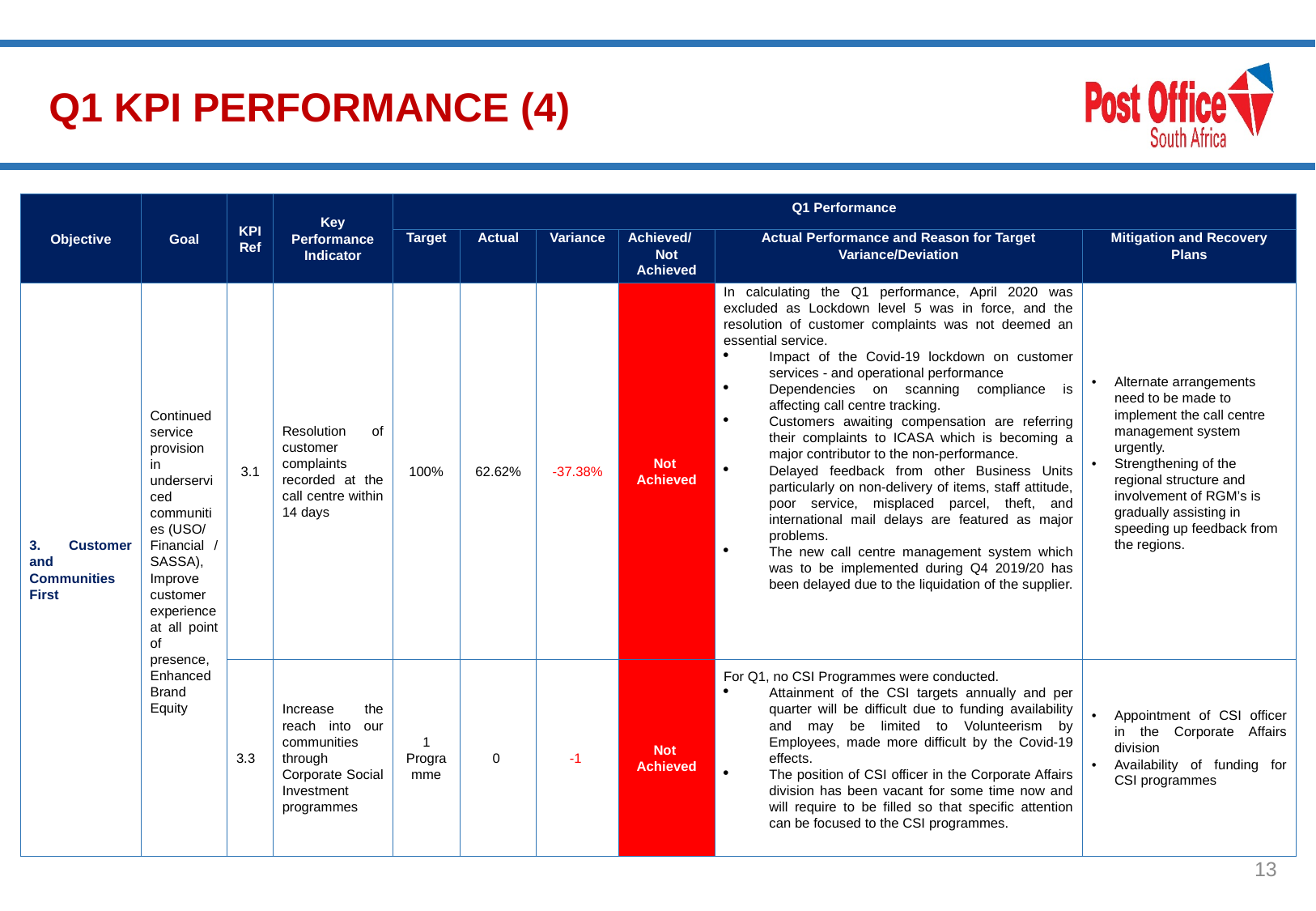

# Q1 KPI PERFORMANCE (4)
| Objective | Goal | KPI Ref | Key Performance Indicator | Q1 Performance |  |  |  |  |  |
| --- | --- | --- | --- | --- | --- | --- | --- | --- | --- |
|  |  |  |  | Target | Actual | Variance | Achieved/ Not Achieved | Actual Performance and Reason for Target Variance/Deviation | Mitigation and Recovery Plans |
| 3. Customer and Communities First | Continued service provision in underserviced communities (USO/ Financial / SASSA), Improve customer experience at all point of presence, Enhanced Brand Equity | 3.1 | Resolution of customer complaints recorded at the call centre within 14 days | 100% | 62.62% | -37.38% | Not Achieved | In calculating the Q1 performance, April 2020 was excluded as Lockdown level 5 was in force, and the resolution of customer complaints was not deemed an essential service. Impact of the Covid-19 lockdown on customer services - and operational performance Dependencies on scanning compliance is affecting call centre tracking. Customers awaiting compensation are referring their complaints to ICASA which is becoming a major contributor to the non-performance. Delayed feedback from other Business Units particularly on non-delivery of items, staff attitude, poor service, misplaced parcel, theft, and international mail delays are featured as major problems. The new call centre management system which was to be implemented during Q4 2019/20 has been delayed due to the liquidation of the supplier. | Alternate arrangements need to be made to implement the call centre management system urgently. Strengthening of the regional structure and involvement of RGM’s is gradually assisting in speeding up feedback from the regions. |
|  |  | 3.3 | Increase the reach into our communities through Corporate Social Investment programmes | 1 Programme | 0 | -1 | Not Achieved | For Q1, no CSI Programmes were conducted. Attainment of the CSI targets annually and per quarter will be difficult due to funding availability and may be limited to Volunteerism by Employees, made more difficult by the Covid-19 effects. The position of CSI officer in the Corporate Affairs division has been vacant for some time now and will require to be filled so that specific attention can be focused to the CSI programmes. | Appointment of CSI officer in the Corporate Affairs division Availability of funding for CSI programmes |
13